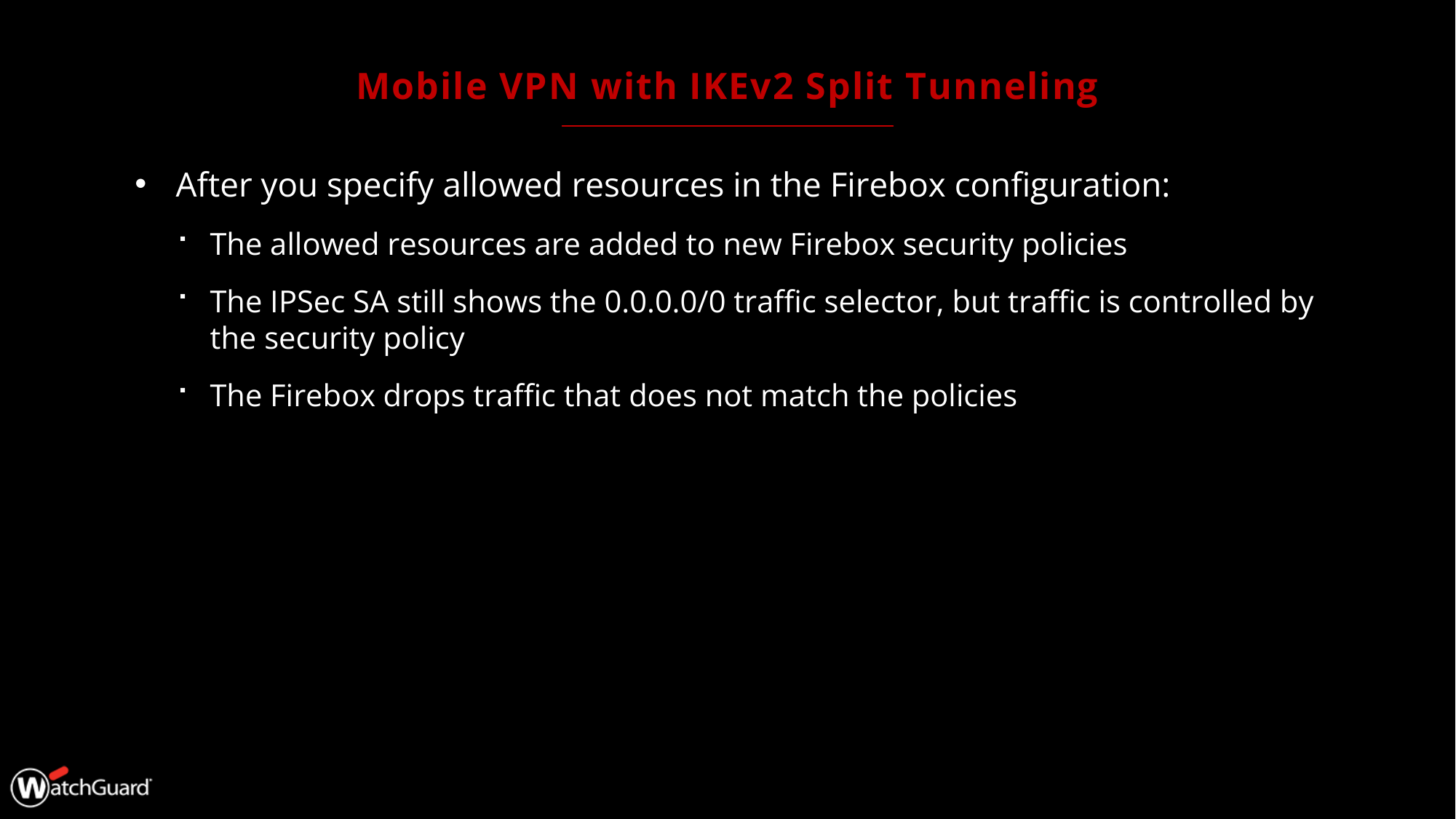

# Mobile VPN with IKEv2 Split Tunneling
After you specify allowed resources in the Firebox configuration:
The allowed resources are added to new Firebox security policies
The IPSec SA still shows the 0.0.0.0/0 traffic selector, but traffic is controlled by the security policy
The Firebox drops traffic that does not match the policies